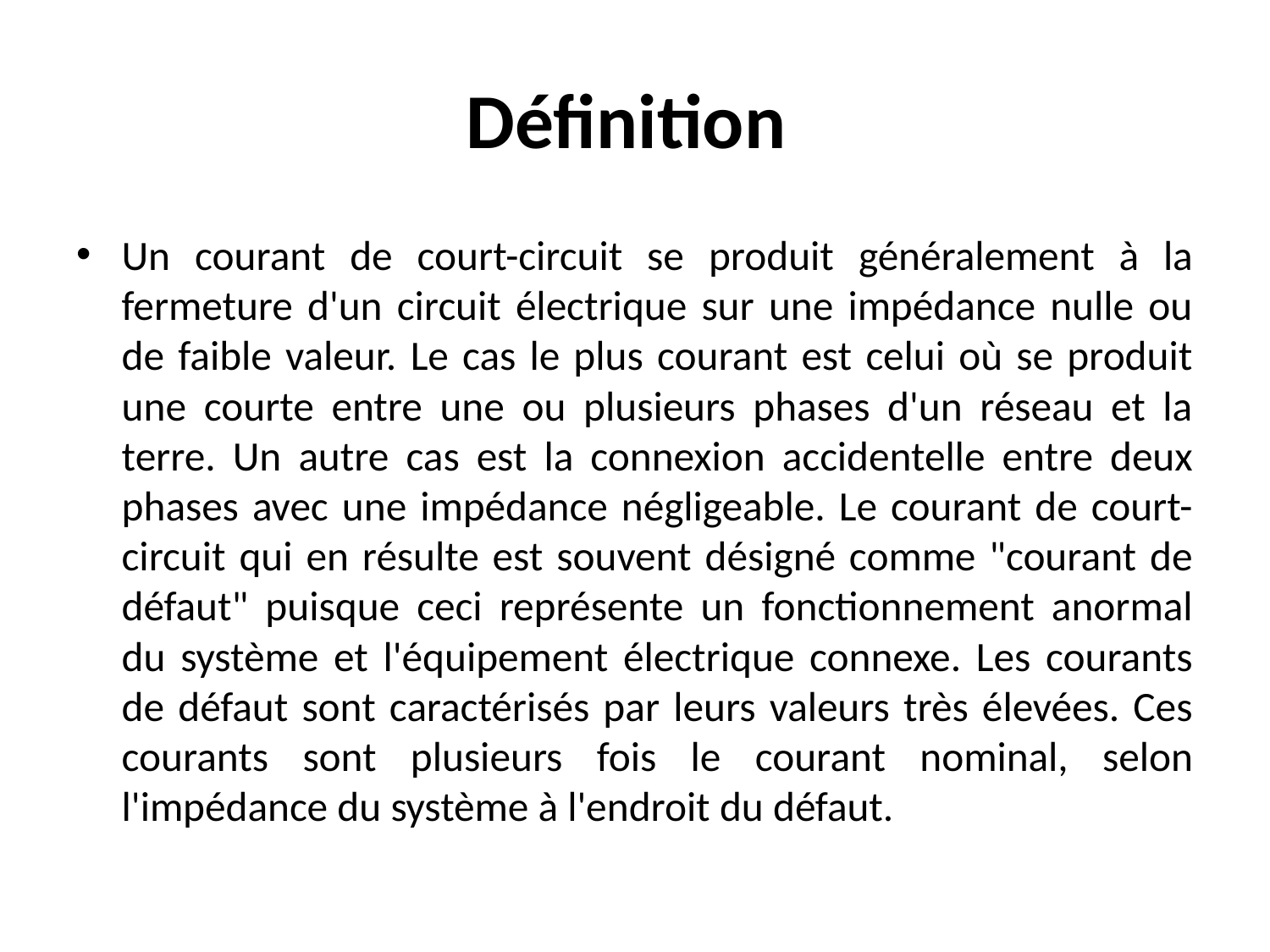

# Définition
Un courant de court-circuit se produit généralement à la fermeture d'un circuit électrique sur une impédance nulle ou de faible valeur. Le cas le plus courant est celui où se produit une courte entre une ou plusieurs phases d'un réseau et la terre. Un autre cas est la connexion accidentelle entre deux phases avec une impédance négligeable. Le courant de court-circuit qui en résulte est souvent désigné comme "courant de défaut" puisque ceci représente un fonctionnement anormal du système et l'équipement électrique connexe. Les courants de défaut sont caractérisés par leurs valeurs très élevées. Ces courants sont plusieurs fois le courant nominal, selon l'impédance du système à l'endroit du défaut.